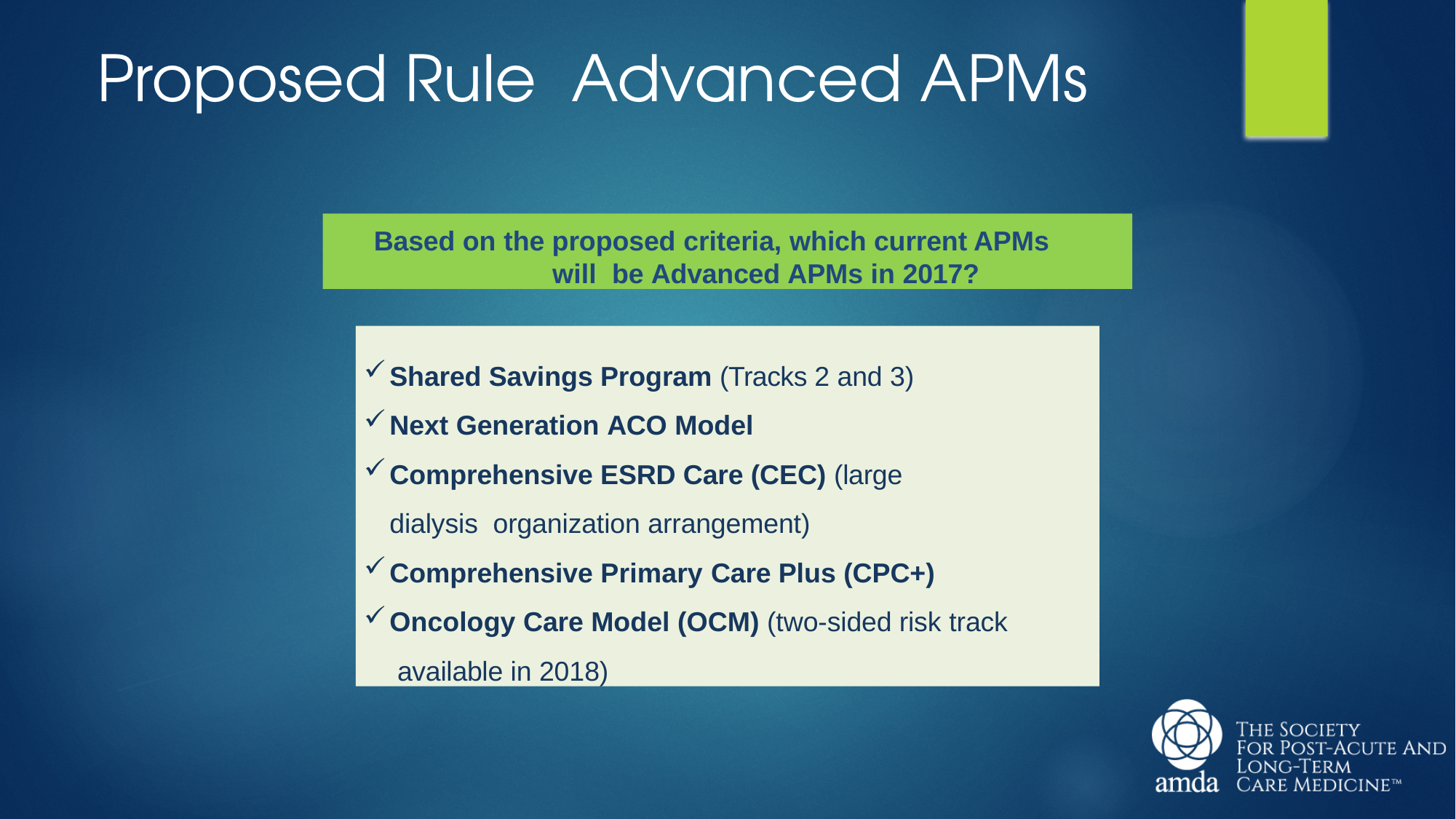

Proposed Rule  Advanced APMs
Based on the proposed criteria, which current APMs will  be Advanced APMs in 2017?

Shared Savings Program (Tracks 2 and 3)
Next Generation ACO Model
Comprehensive ESRD Care (CEC) (large dialysis  organization arrangement)
Comprehensive Primary Care Plus (CPC+)
Oncology Care Model (OCM) (two-sided risk track  available in 2018)